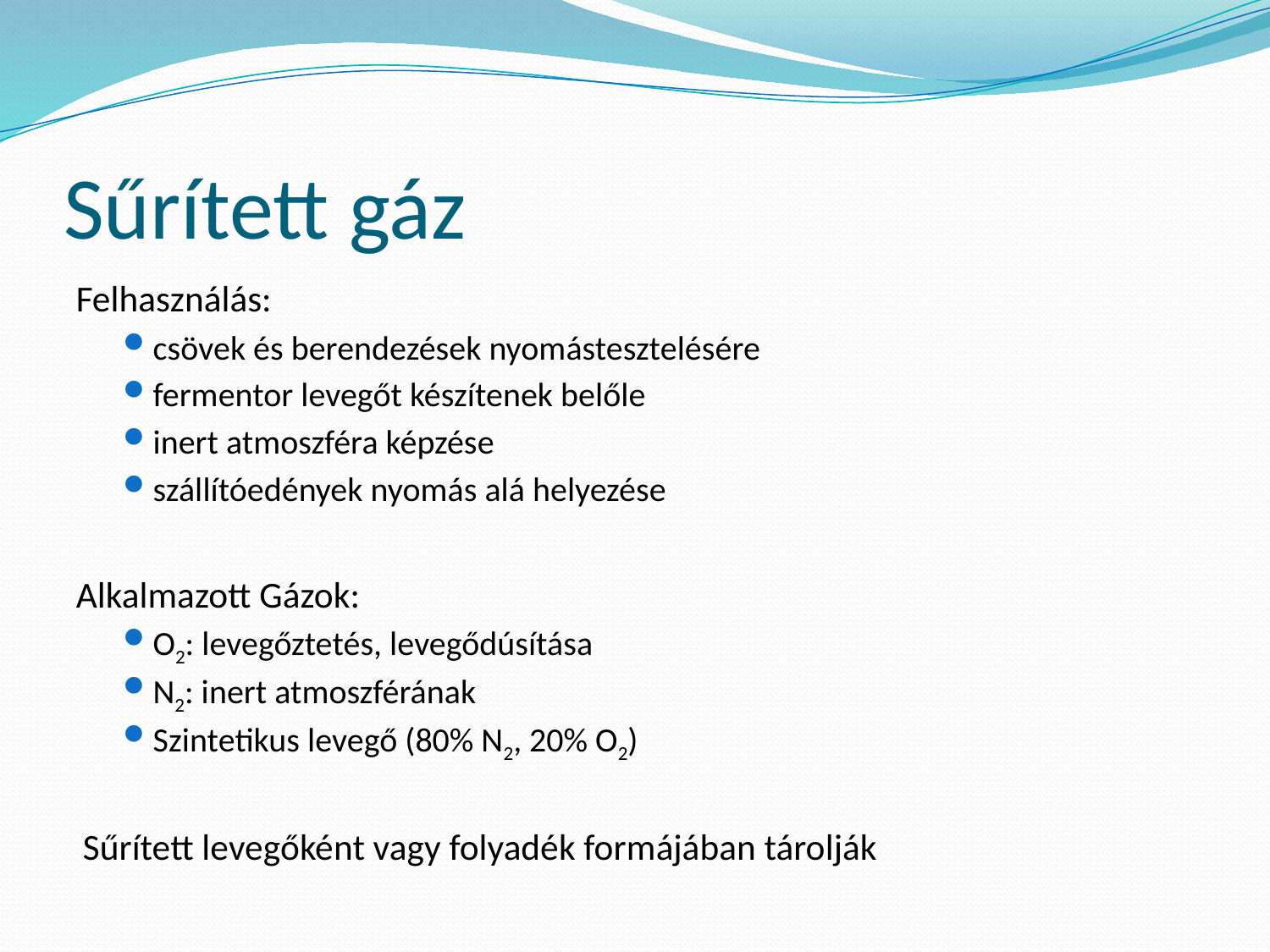

# Sűrített gáz
Felhasználás:
csövek és berendezések nyomástesztelésére
fermentor levegőt készítenek belőle
inert atmoszféra képzése
szállítóedények nyomás alá helyezése

Alkalmazott Gázok:
O2: levegőztetés, levegődúsítása
N2: inert atmoszférának
Szintetikus levegő (80% N2, 20% O2)

Sűrített levegőként vagy folyadék formájában tárolják